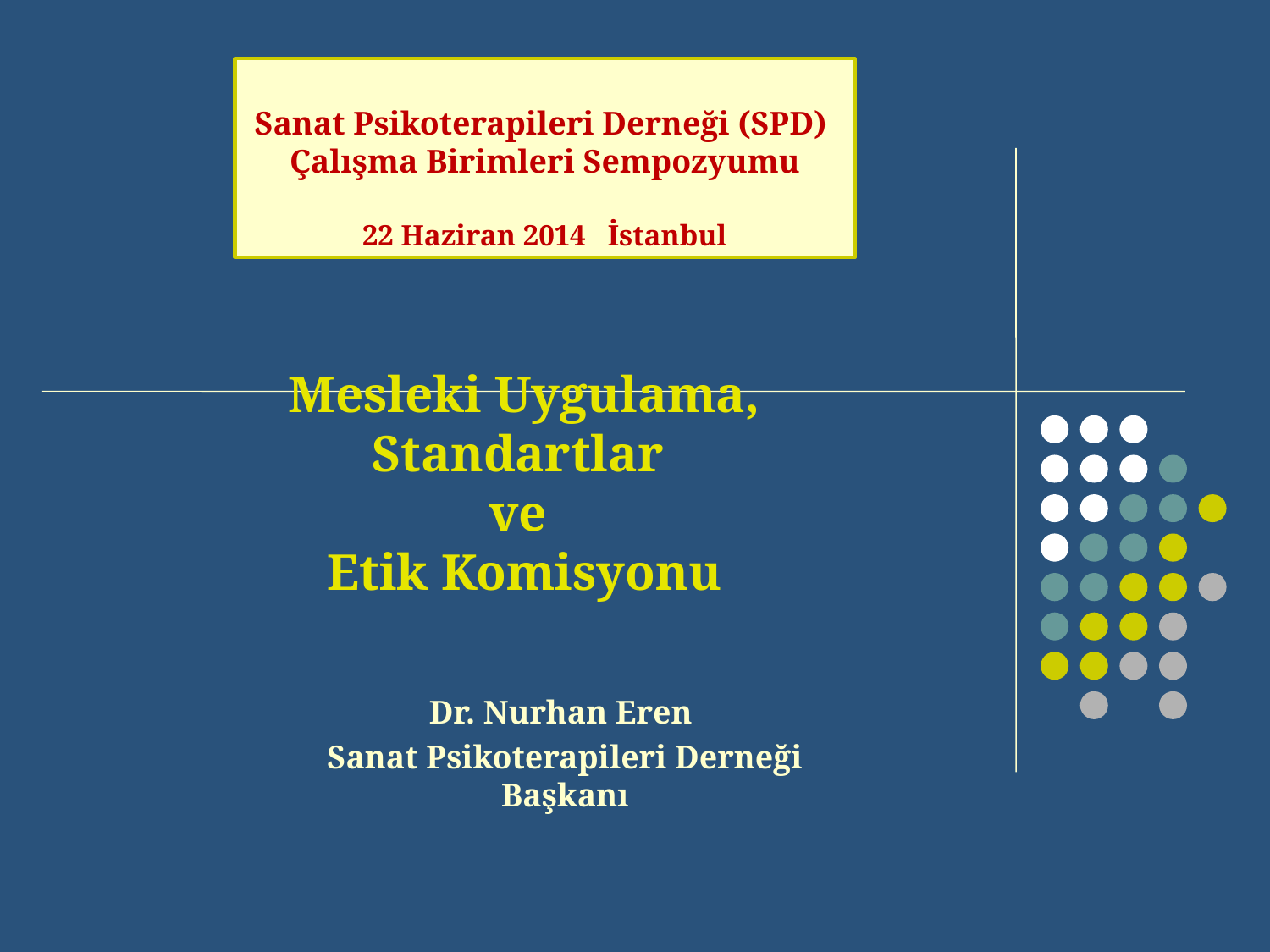

Sanat Psikoterapileri Derneği (SPD)
Çalışma Birimleri Sempozyumu

22 Haziran 2014   İstanbul
# Mesleki Uygulama, Standartlar ve Etik Komisyonu

Dr. Nurhan Eren
Sanat Psikoterapileri Derneği Başkanı